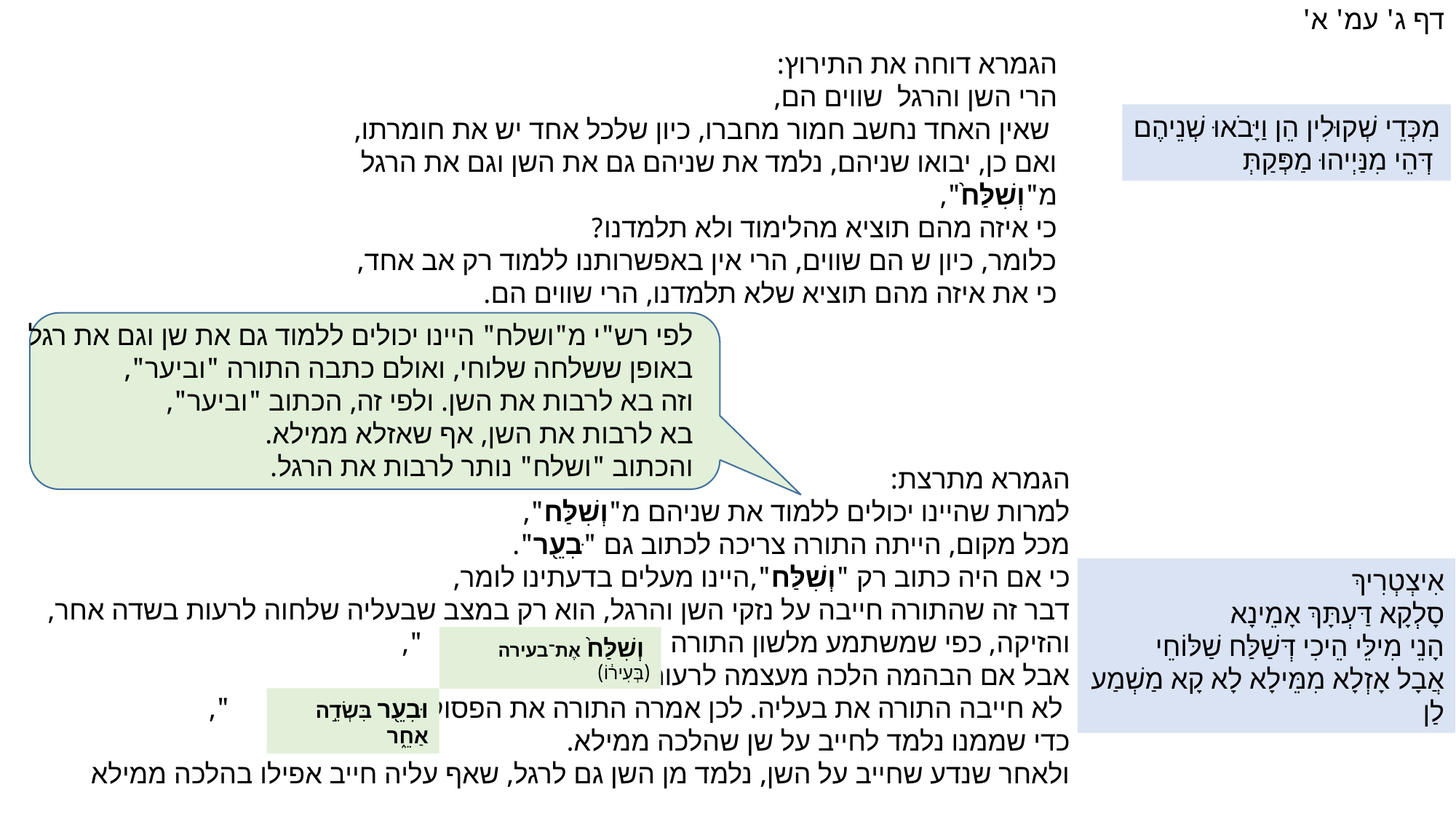

דף ג' עמ' א'
הגמרא דוחה את התירוץ:
הרי השן והרגל  שווים הם,
 שאין האחד נחשב חמור מחברו, כיון שלכל אחד יש את חומרתו,
ואם כן, יבואו שניהם, נלמד את שניהם גם את השן וגם את הרגל מ"וְשִׁלַּח֙",
כי איזה מהם תוציא מהלימוד ולא תלמדנו?
כלומר, כיון ש הם שווים, הרי אין באפשרותנו ללמוד רק אב אחד,
כי את איזה מהם תוציא שלא תלמדנו, הרי שווים הם.
מִכְּדֵי שְׁקוּלִין הֵן וַיָּבֹאוּ שְׁנֵיהֶם
 דְּהֵי מִנַּיְיהוּ מַפְּקַתְּ

לפי רש"י מ"ושלח" היינו יכולים ללמוד גם את שן וגם את רגל
באופן ששלחה שלוחי, ואולם כתבה התורה "וביער",
וזה בא לרבות את השן. ולפי זה, הכתוב "וביער",
בא לרבות את השן, אף שאזלא ממילא.
והכתוב "ושלח" נותר לרבות את הרגל.
הגמרא מתרצת:
למרות שהיינו יכולים ללמוד את שניהם מ"וְשִׁלַּח",
מכל מקום, הייתה התורה צריכה לכתוב גם "ּבִעֵ֖ר".
כי אם היה כתוב רק "וְשִׁלַּח",היינו מעלים בדעתינו לומר,
דבר זה שהתורה חייבה על נזקי השן והרגל, הוא רק במצב שבעליה שלחוה לרעות בשדה אחר, והזיקה, כפי שמשתמע מלשון התורה  "                               ",
אבל אם הבהמה הלכה מעצמה לרעות בשדה אחר,
 לא חייבה התורה את בעליה. לכן אמרה התורה את הפסוק "                         ",
כדי שממנו נלמד לחייב על שן שהלכה ממילא.
ולאחר שנדע שחייב על השן, נלמד מן השן גם לרגל, שאף עליה חייב אפילו בהלכה ממילא
אִיצְטְרִיךְ
סָלְקָא דַּעְתָּךְ אָמֵינָא
הָנֵי מִילֵּי הֵיכִי דְּשַׁלַּח שַׁלּוֹחֵי
אֲבָל אָזְלָא מִמֵּילָא לָא קָא מַשְׁמַע לַן
 וְשִׁלַּח֙ אֶת־בעירה (בְּעִיר֔וֹ)
וּבִעֵ֖ר בִּשְׂדֵ֣ה אַחֵ֑ר